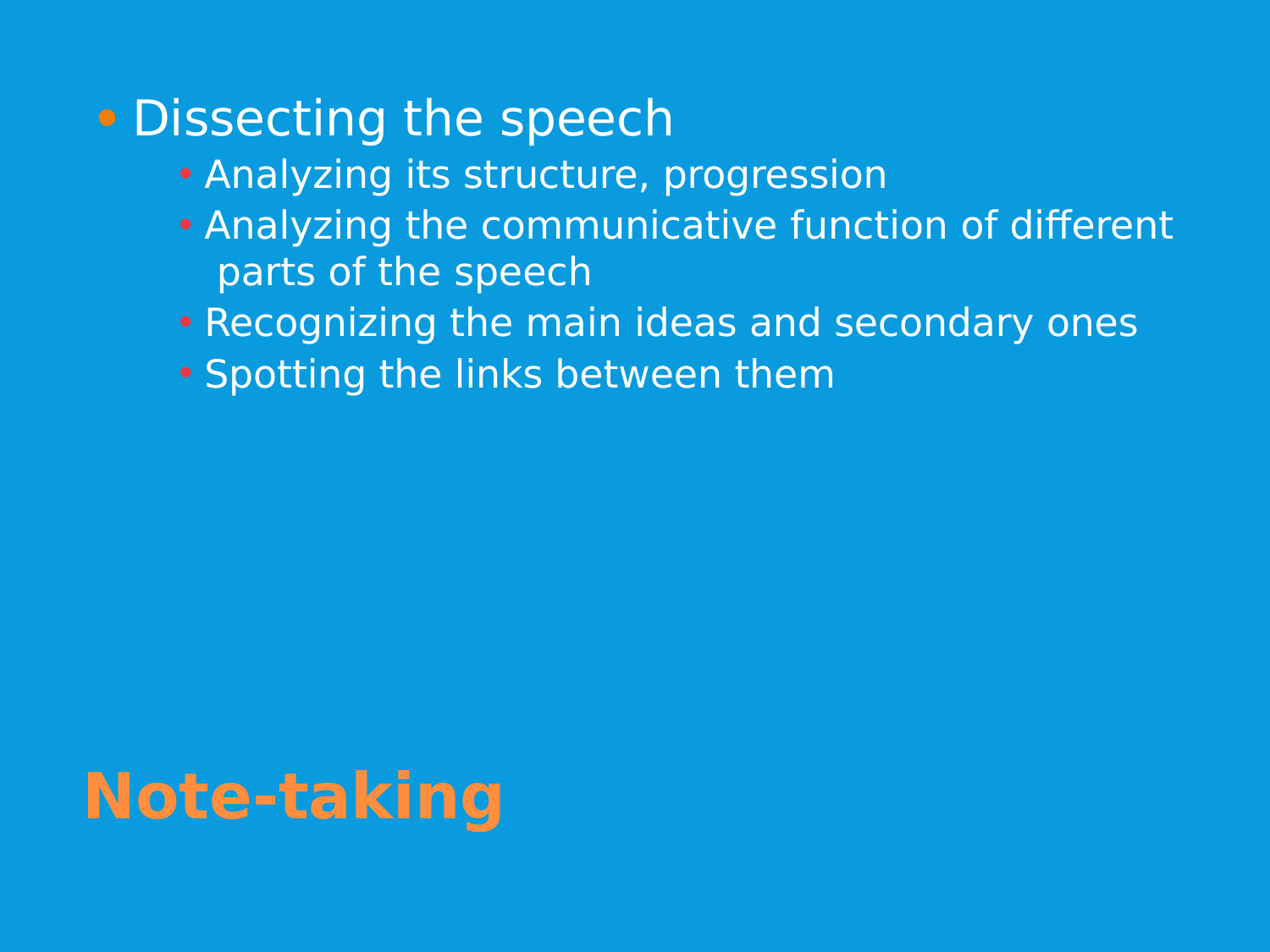

Dissecting the speech
Analyzing its structure, progression
Analyzing the communicative function of different  parts of the speech
Recognizing the main ideas and secondary ones
Spotting the links between them
Note-taking